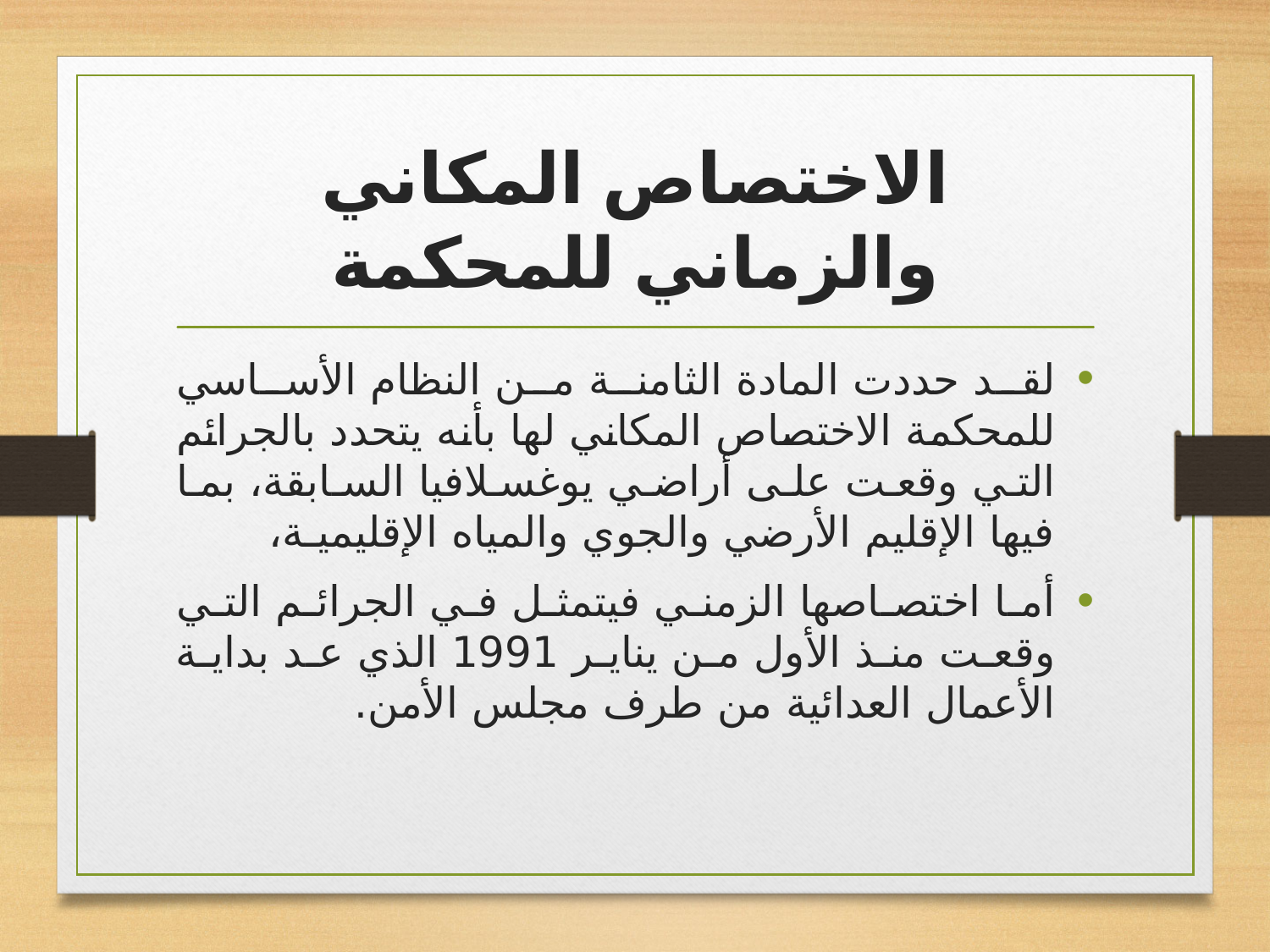

# الاختصاص المكاني والزماني للمحكمة
لقد حددت المادة الثامنة من النظام الأساسي للمحكمة الاختصاص المكاني لها بأنه يتحدد بالجرائم التي وقعت على أراضي يوغسلافيا السابقة، بما فيها الإقليم الأرضي والجوي والمياه الإقليميـة،
أما اختصاصها الزمني فيتمثل في الجرائم التي وقعت منذ الأول من يناير 1991 الذي عد بداية الأعمال العدائية من طرف مجلس الأمن.